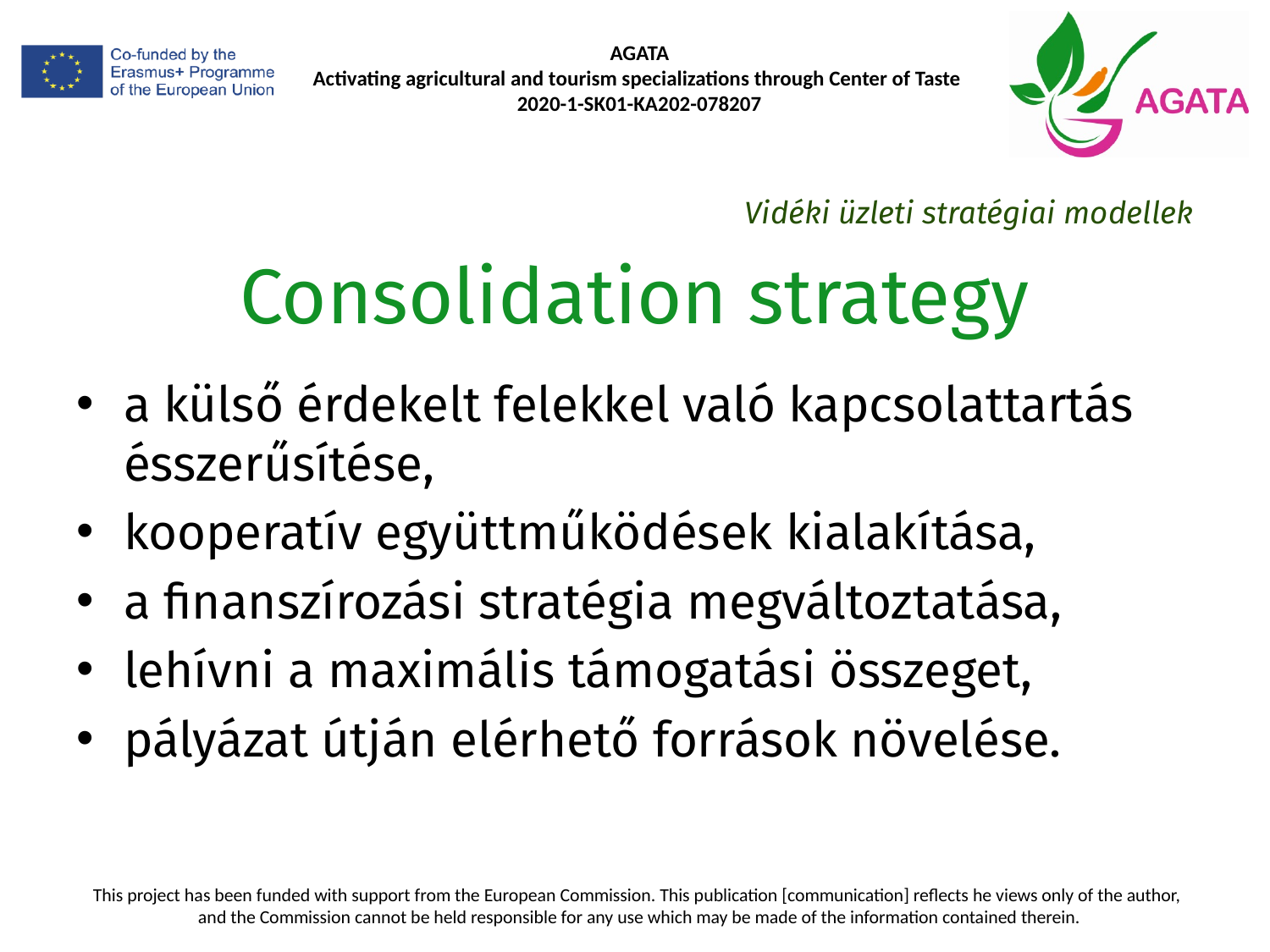

Vidéki üzleti stratégiai modellek
# Consolidation strategy
a külső érdekelt felekkel való kapcsolattartás ésszerűsítése,
kooperatív együttműködések kialakítása,
a finanszírozási stratégia megváltoztatása,
lehívni a maximális támogatási összeget,
pályázat útján elérhető források növelése.